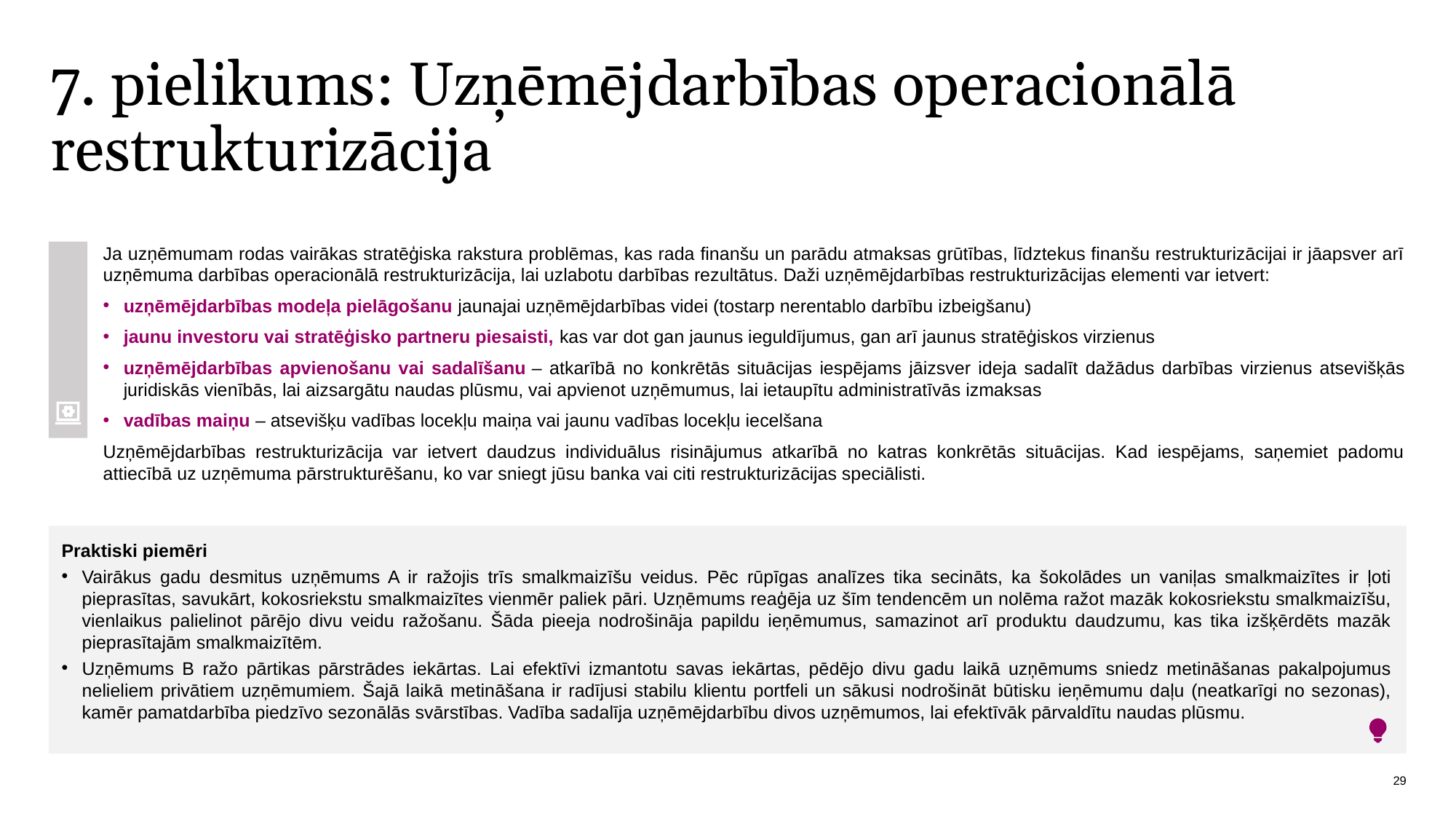

# 7. pielikums: Uzņēmējdarbības operacionālā restrukturizācija

Ja uzņēmumam rodas vairākas stratēģiska rakstura problēmas, kas rada finanšu un parādu atmaksas grūtības, līdztekus finanšu restrukturizācijai ir jāapsver arī uzņēmuma darbības operacionālā restrukturizācija, lai uzlabotu darbības rezultātus. Daži uzņēmējdarbības restrukturizācijas elementi var ietvert:
uzņēmējdarbības modeļa pielāgošanu jaunajai uzņēmējdarbības videi (tostarp nerentablo darbību izbeigšanu)
jaunu investoru vai stratēģisko partneru piesaisti, kas var dot gan jaunus ieguldījumus, gan arī jaunus stratēģiskos virzienus
uzņēmējdarbības apvienošanu vai sadalīšanu – atkarībā no konkrētās situācijas iespējams jāizsver ideja sadalīt dažādus darbības virzienus atsevišķās juridiskās vienībās, lai aizsargātu naudas plūsmu, vai apvienot uzņēmumus, lai ietaupītu administratīvās izmaksas
vadības maiņu – atsevišķu vadības locekļu maiņa vai jaunu vadības locekļu iecelšana
Uzņēmējdarbības restrukturizācija var ietvert daudzus individuālus risinājumus atkarībā no katras konkrētās situācijas. Kad iespējams, saņemiet padomu attiecībā uz uzņēmuma pārstrukturēšanu, ko var sniegt jūsu banka vai citi restrukturizācijas speciālisti.

Praktiski piemēri
Vairākus gadu desmitus uzņēmums A ir ražojis trīs smalkmaizīšu veidus. Pēc rūpīgas analīzes tika secināts, ka šokolādes un vaniļas smalkmaizītes ir ļoti pieprasītas, savukārt, kokosriekstu smalkmaizītes vienmēr paliek pāri. Uzņēmums reaģēja uz šīm tendencēm un nolēma ražot mazāk kokosriekstu smalkmaizīšu, vienlaikus palielinot pārējo divu veidu ražošanu. Šāda pieeja nodrošināja papildu ieņēmumus, samazinot arī produktu daudzumu, kas tika izšķērdēts mazāk pieprasītajām smalkmaizītēm.
Uzņēmums B ražo pārtikas pārstrādes iekārtas. Lai efektīvi izmantotu savas iekārtas, pēdējo divu gadu laikā uzņēmums sniedz metināšanas pakalpojumus nelieliem privātiem uzņēmumiem. Šajā laikā metināšana ir radījusi stabilu klientu portfeli un sākusi nodrošināt būtisku ieņēmumu daļu (neatkarīgi no sezonas), kamēr pamatdarbība piedzīvo sezonālās svārstības. Vadība sadalīja uzņēmējdarbību divos uzņēmumos, lai efektīvāk pārvaldītu naudas plūsmu.